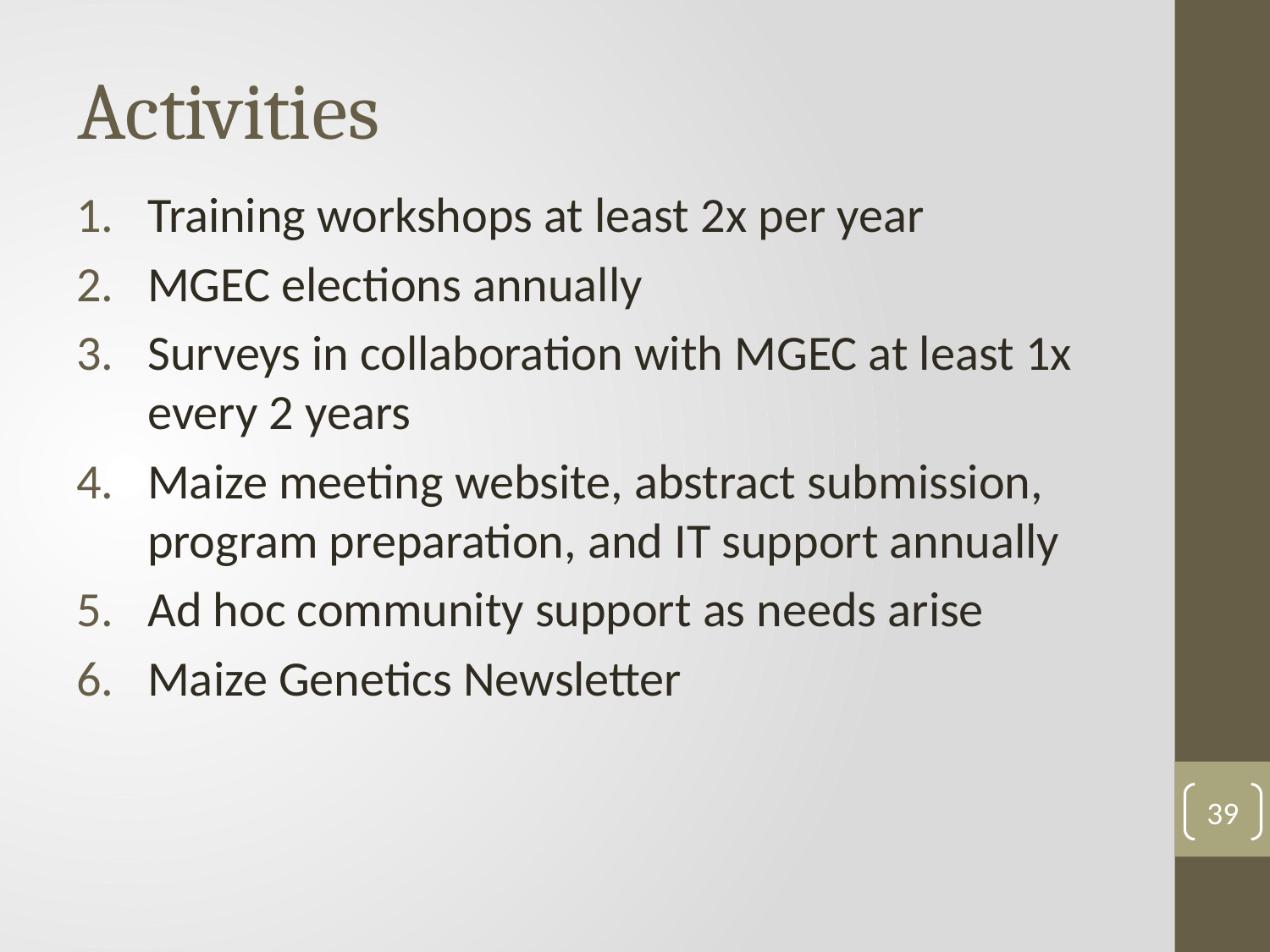

# Activities
Training workshops at least 2x per year
MGEC elections annually
Surveys in collaboration with MGEC at least 1x every 2 years
Maize meeting website, abstract submission, program preparation, and IT support annually
Ad hoc community support as needs arise
Maize Genetics Newsletter
39